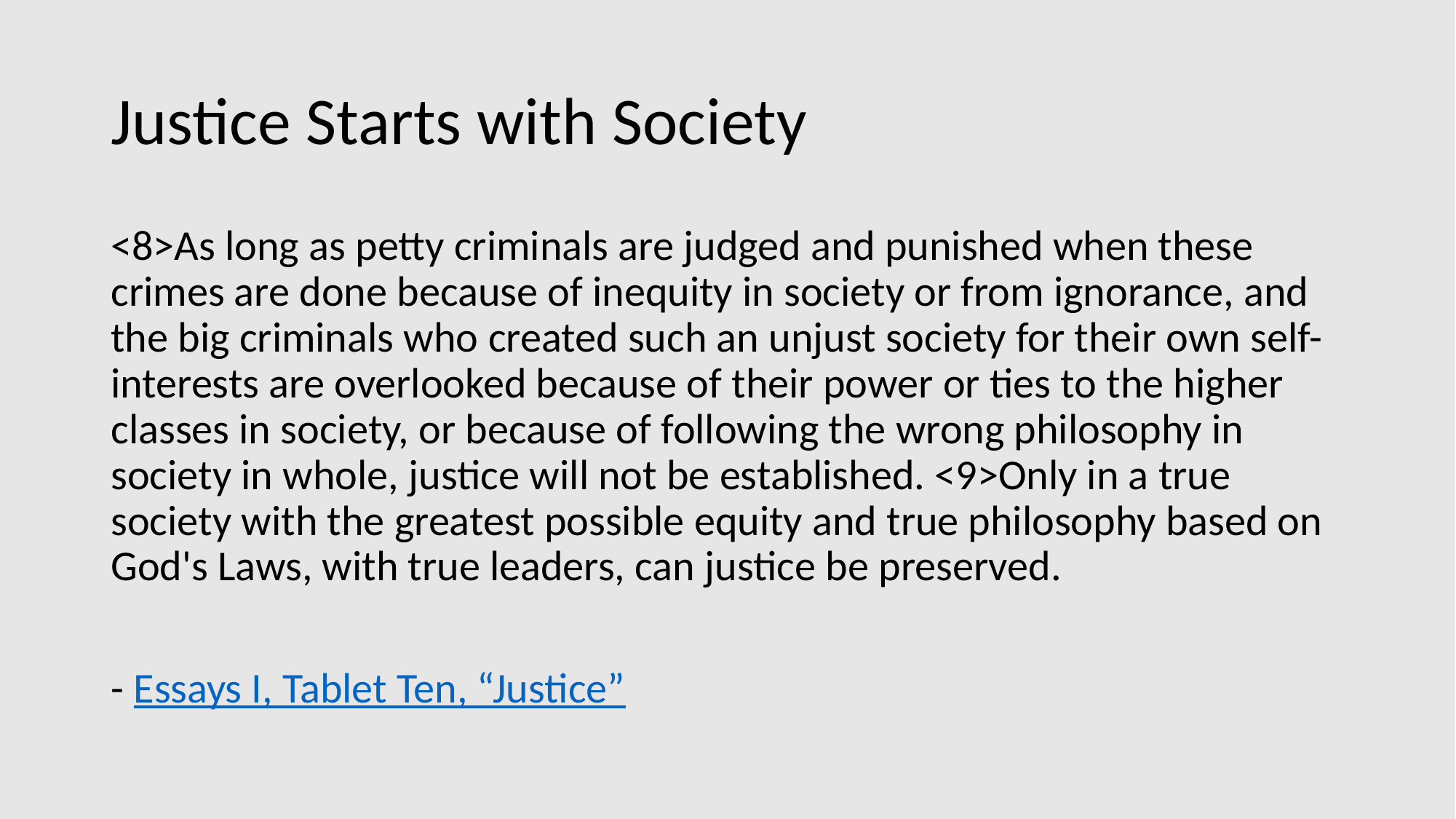

# Justice Starts with Society
<8>As long as petty criminals are judged and punished when these crimes are done because of inequity in society or from ignorance, and the big criminals who created such an unjust society for their own self-interests are overlooked because of their power or ties to the higher classes in society, or because of following the wrong philosophy in society in whole, justice will not be established. <9>Only in a true society with the greatest possible equity and true philosophy based on God's Laws, with true leaders, can justice be preserved.

- Essays I, Tablet Ten, “Justice”